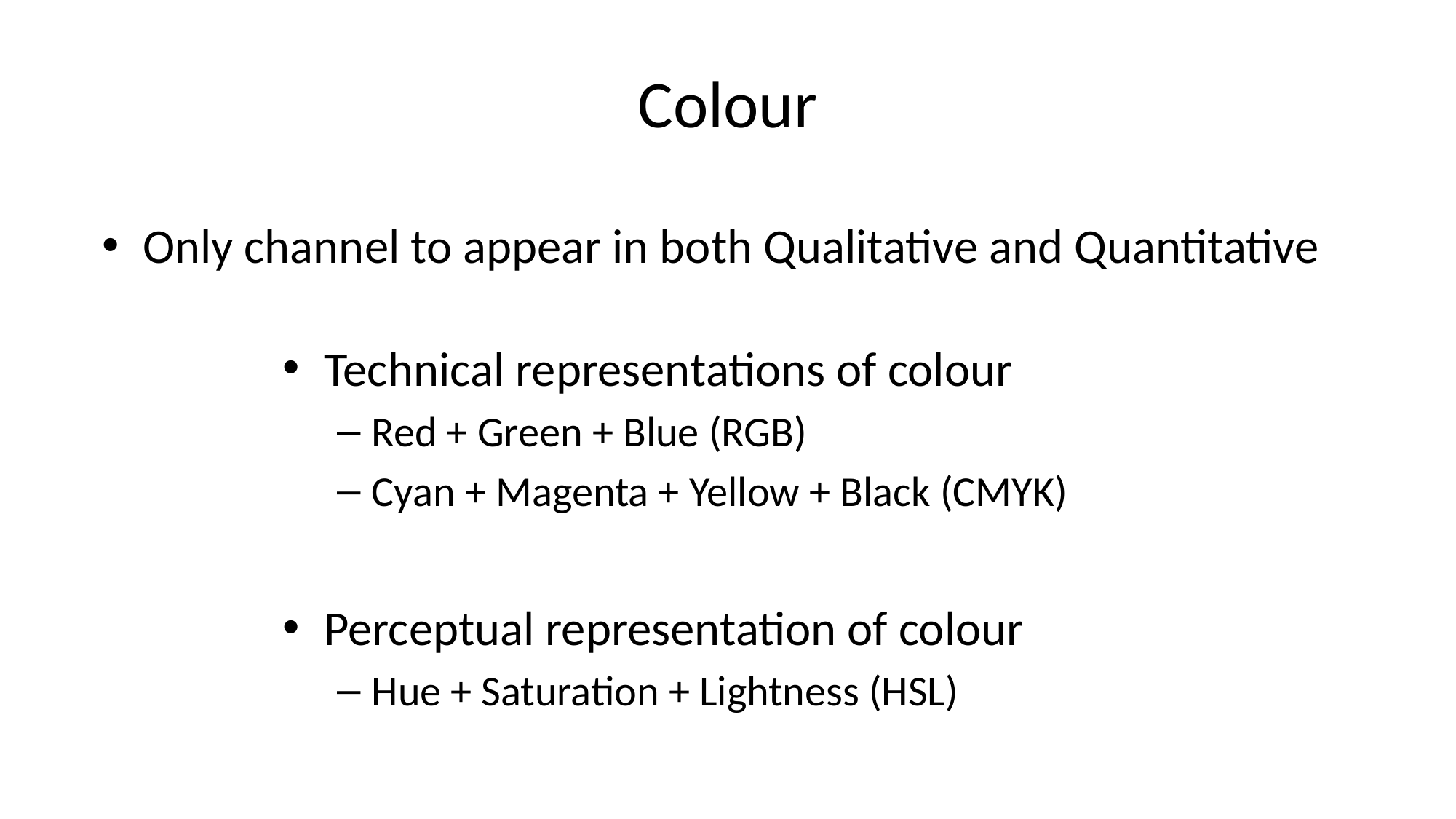

# Colour
Only channel to appear in both Qualitative and Quantitative
Technical representations of colour
Red + Green + Blue (RGB)
Cyan + Magenta + Yellow + Black (CMYK)

Perceptual representation of colour
Hue + Saturation + Lightness (HSL)